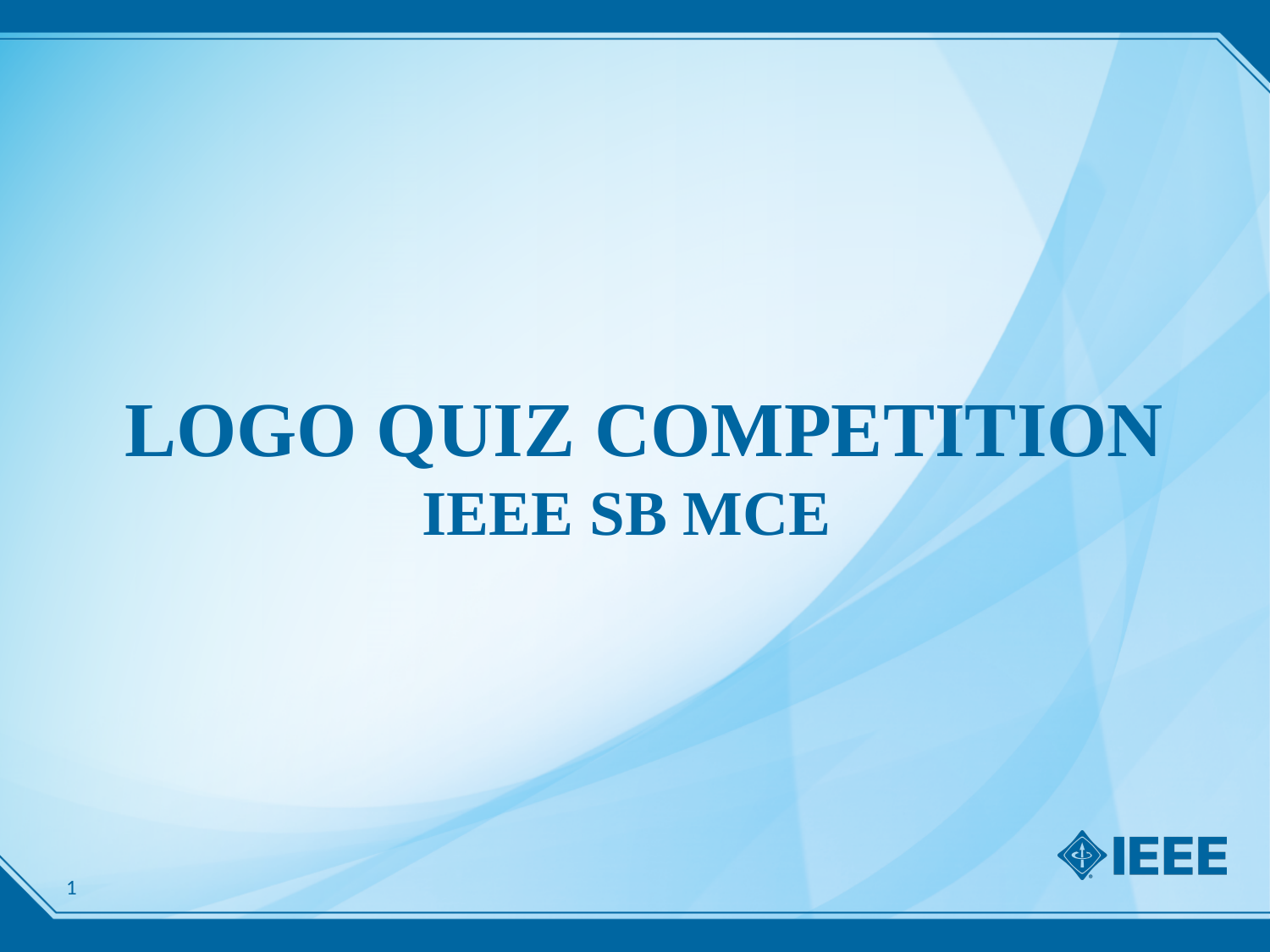

# LOGO QUIZ COMPETITION IEEE SB MCE
1